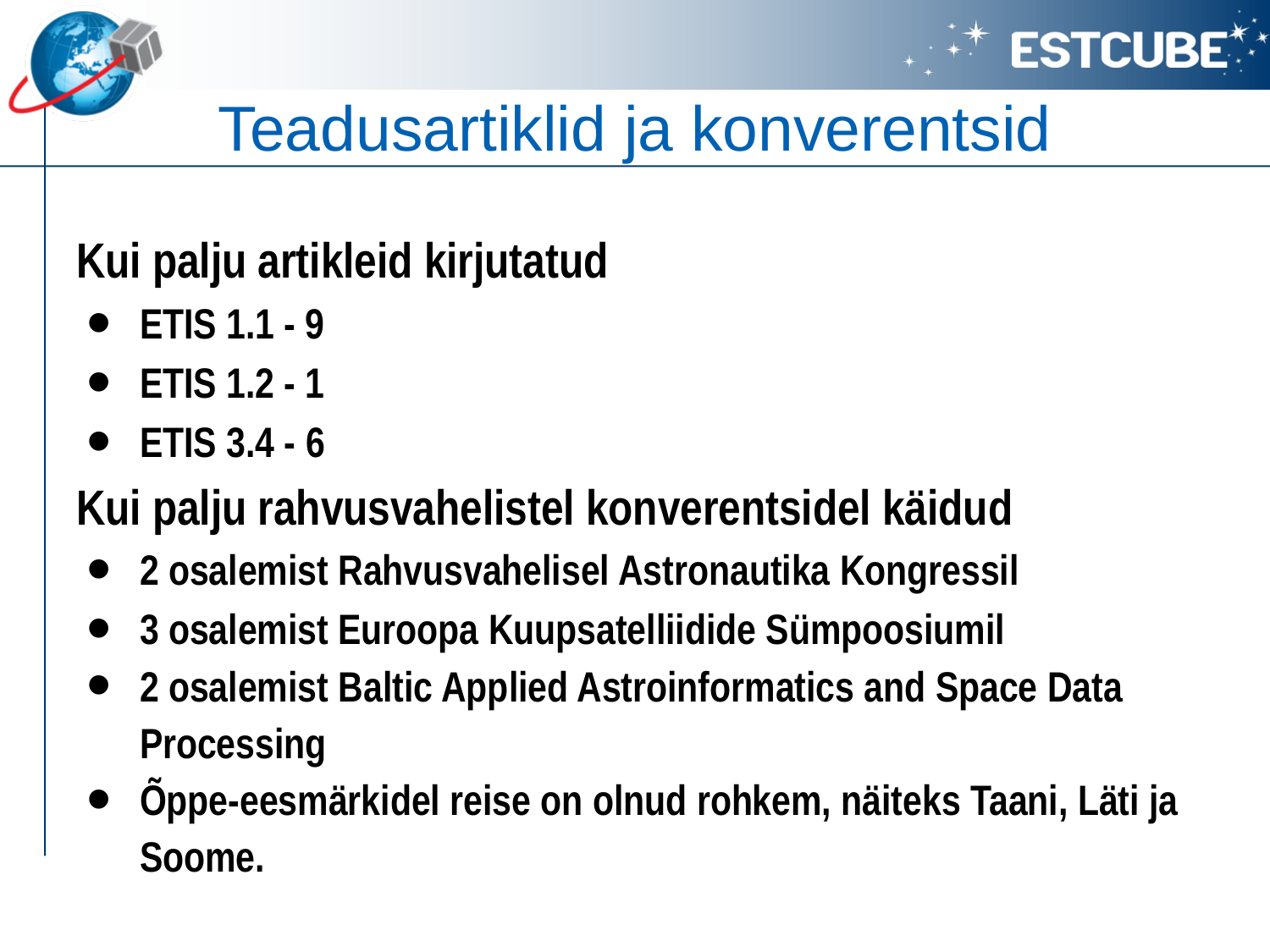

# Teadusartiklid ja konverentsid
Kui palju artikleid kirjutatud
ETIS 1.1 - 9
ETIS 1.2 - 1
ETIS 3.4 - 6
Kui palju rahvusvahelistel konverentsidel käidud
2 osalemist Rahvusvahelisel Astronautika Kongressil
3 osalemist Euroopa Kuupsatelliidide Sümpoosiumil
2 osalemist Baltic Applied Astroinformatics and Space Data Processing
Õppe-eesmärkidel reise on olnud rohkem, näiteks Taani, Läti ja Soome.